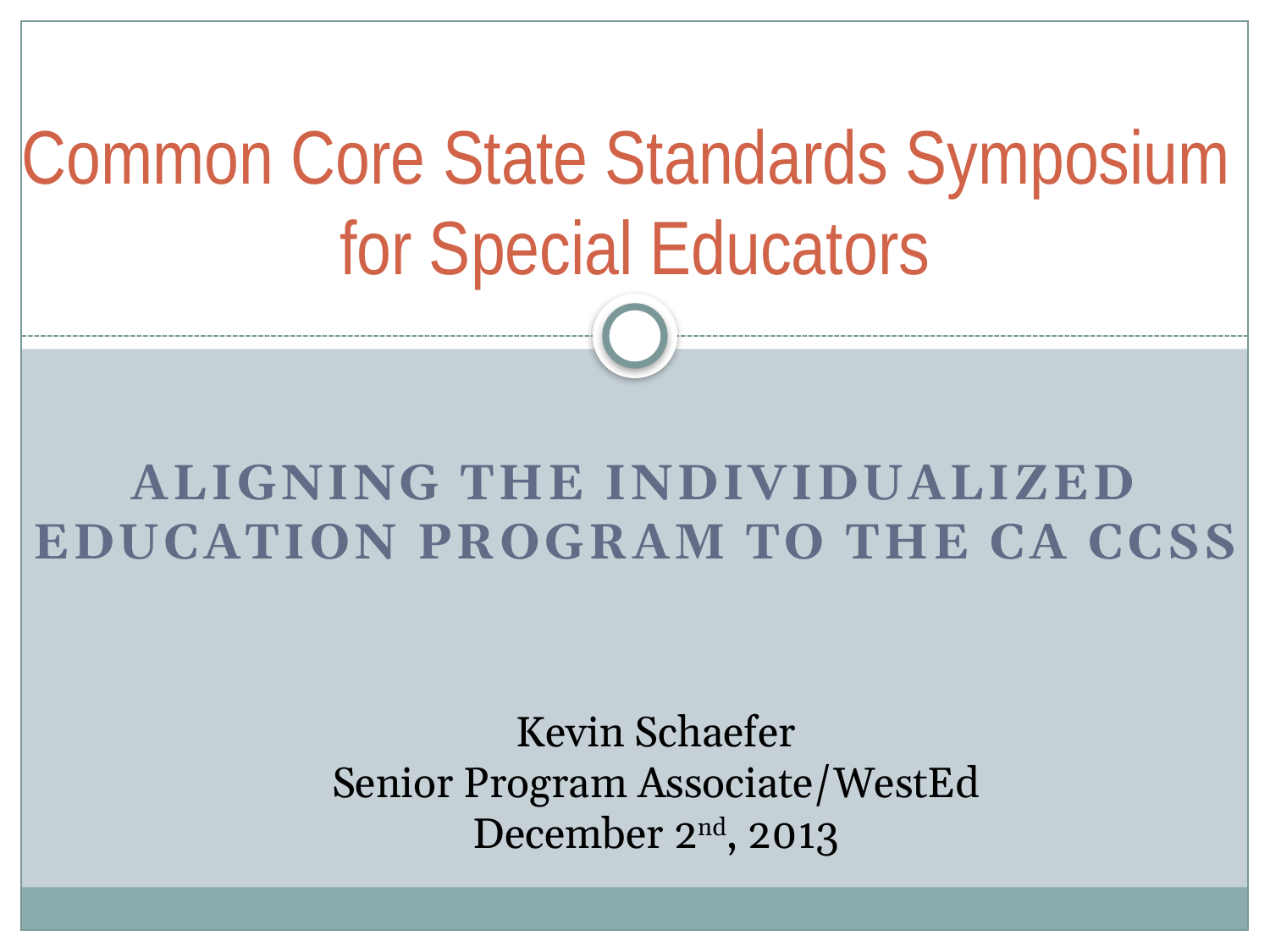

# Common Core State Standards Symposium for Special Educators
Aligning the Individualized Education Program to the CA CCSS
Kevin Schaefer
Senior Program Associate/WestEd
December 2nd, 2013